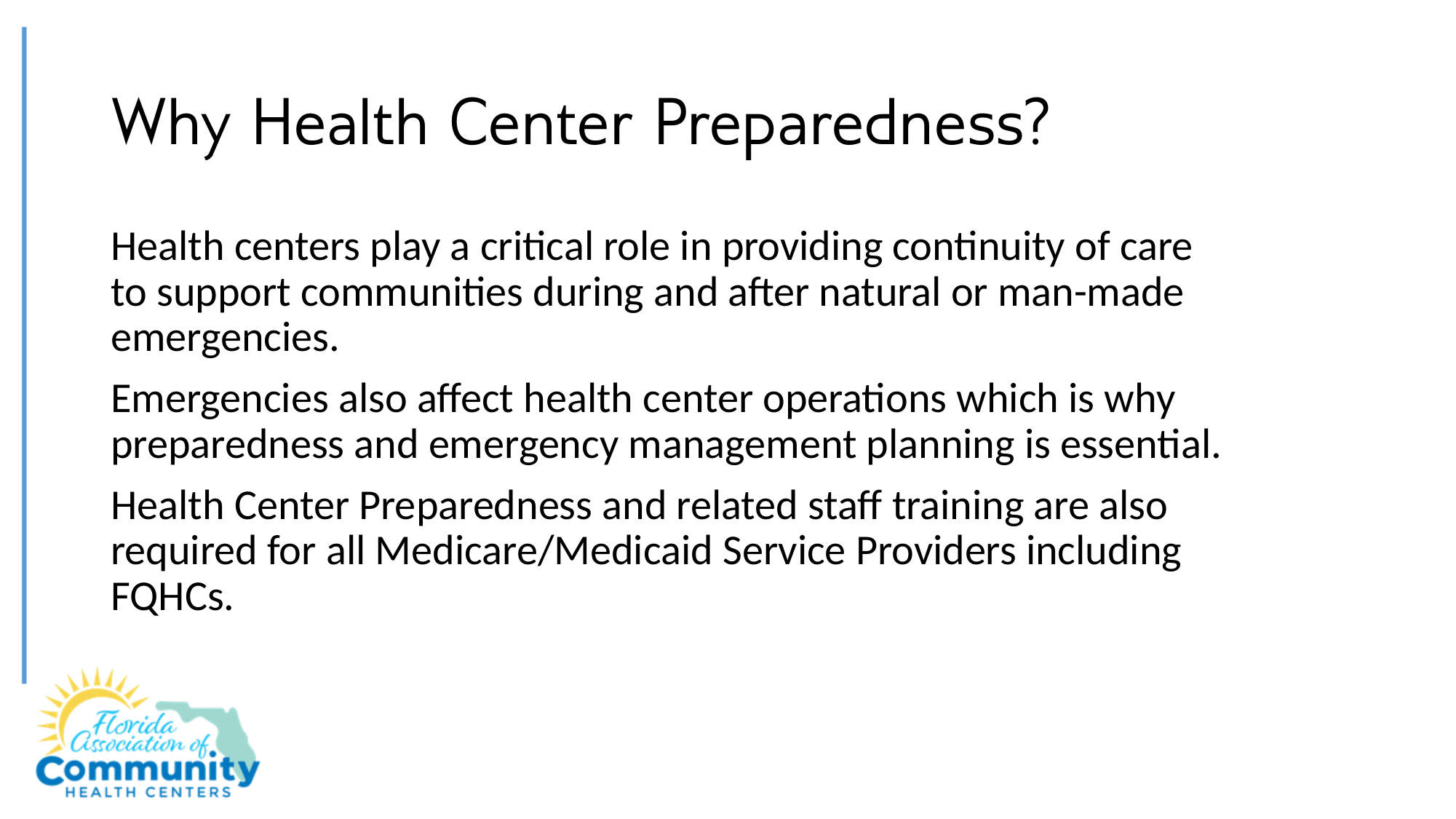

# Why Health Center Preparedness?
Health centers play a critical role in providing continuity of care to support communities during and after natural or man-made emergencies.
Emergencies also affect health center operations which is why preparedness and emergency management planning is essential.
Health Center Preparedness and related staff training are also required for all Medicare/Medicaid Service Providers including FQHCs.